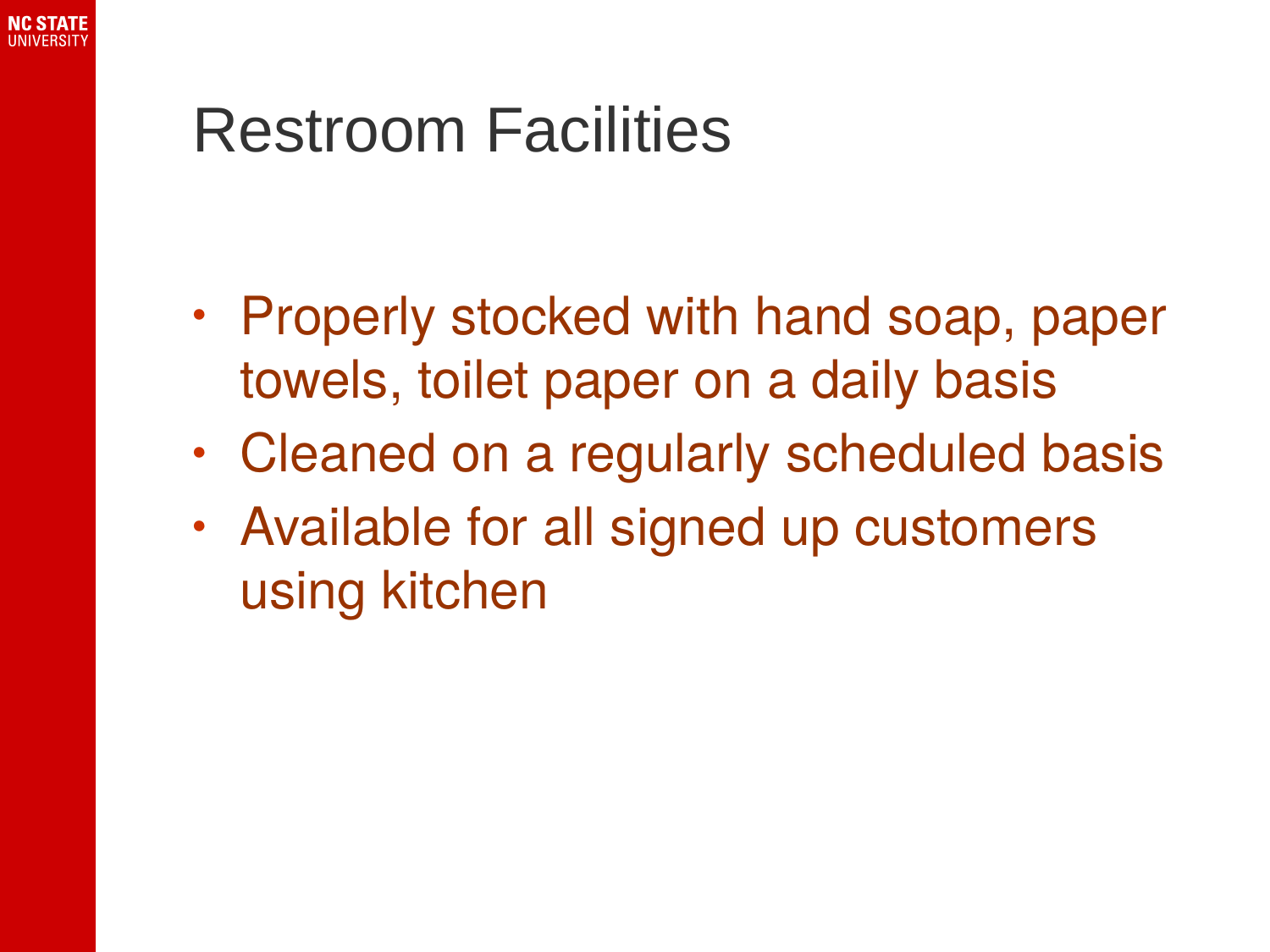

# Restroom Facilities
Properly stocked with hand soap, paper towels, toilet paper on a daily basis
Cleaned on a regularly scheduled basis
Available for all signed up customers using kitchen